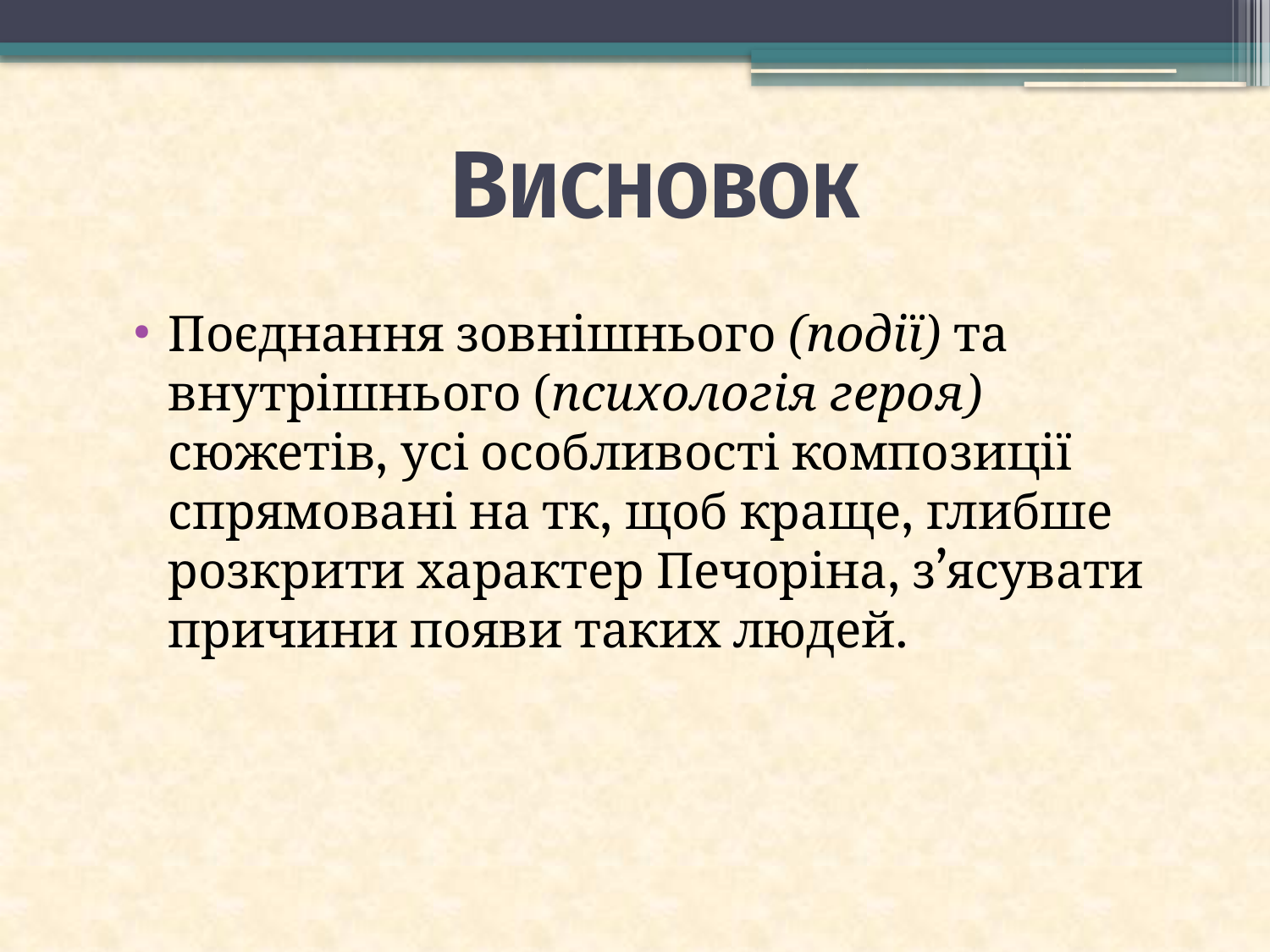

# ВИСНОВОК
Поєднання зовнішнього (події) та внутрішнього (психологія героя) сюжетів, усі особливості композиції спрямовані на тк, щоб краще, глибше розкрити характер Печоріна, з’ясувати причини появи таких людей.